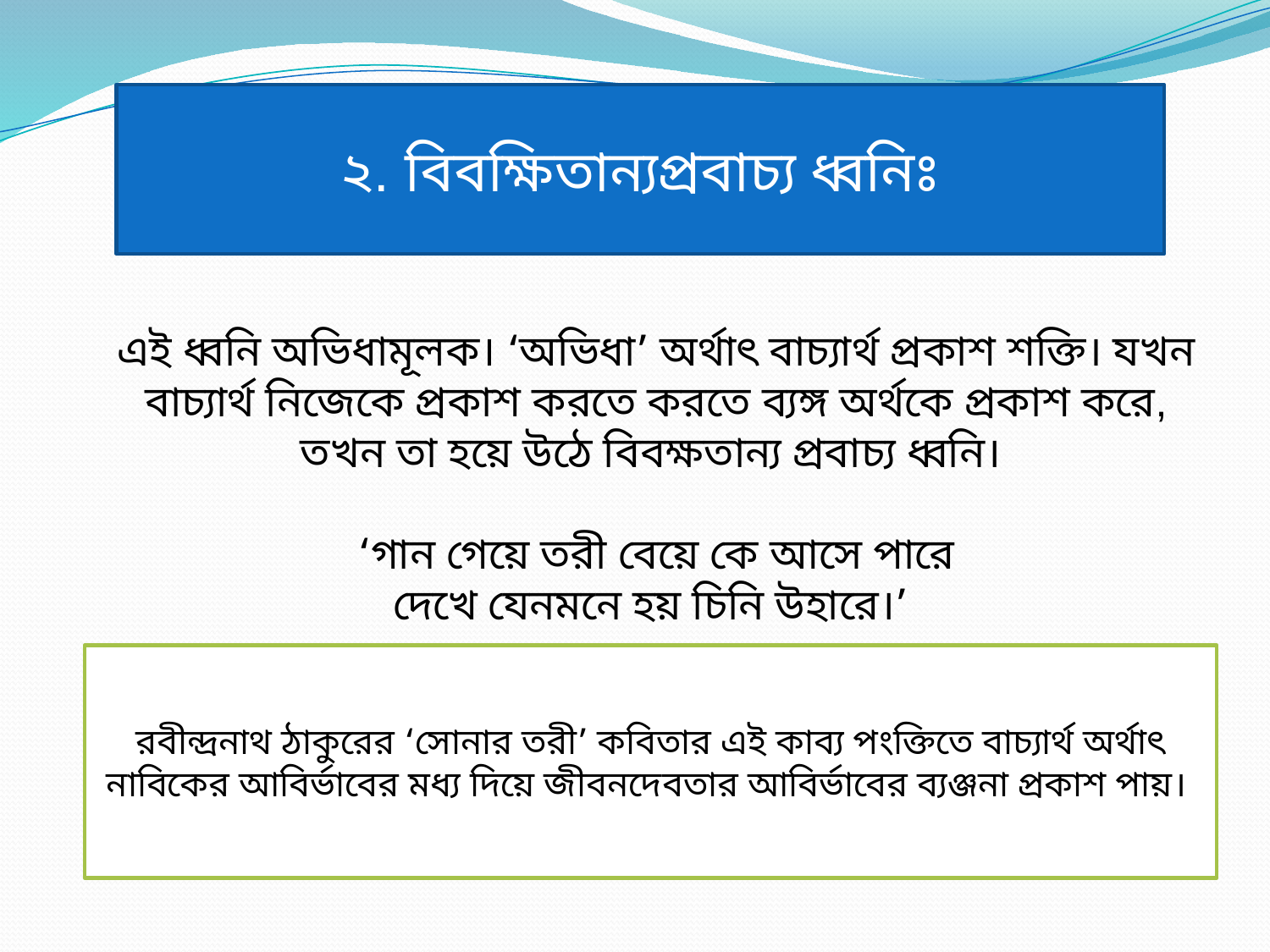

২. বিবক্ষিতান্যপ্রবাচ্য ধ্বনিঃ
এই ধ্বনি অভিধামূলক। ‘অভিধা’ অর্থাৎ বাচ্যার্থ প্রকাশ শক্তি। যখন বাচ্যার্থ নিজেকে প্রকাশ করতে করতে ব্যঙ্গ অর্থকে প্রকাশ করে, তখন তা হয়ে উঠে বিবক্ষতান্য প্রবাচ্য ধ্বনি।

‘গান গেয়ে তরী বেয়ে কে আসে পারে
দেখে যেনমনে হয় চিনি উহারে।’
রবীন্দ্রনাথ ঠাকুরের ‘সোনার তরী’ কবিতার এই কাব্য পংক্তিতে বাচ্যার্থ অর্থাৎ নাবিকের আবির্ভাবের মধ্য দিয়ে জীবনদেবতার আবির্ভাবের ব্যঞ্জনা প্রকাশ পায়।